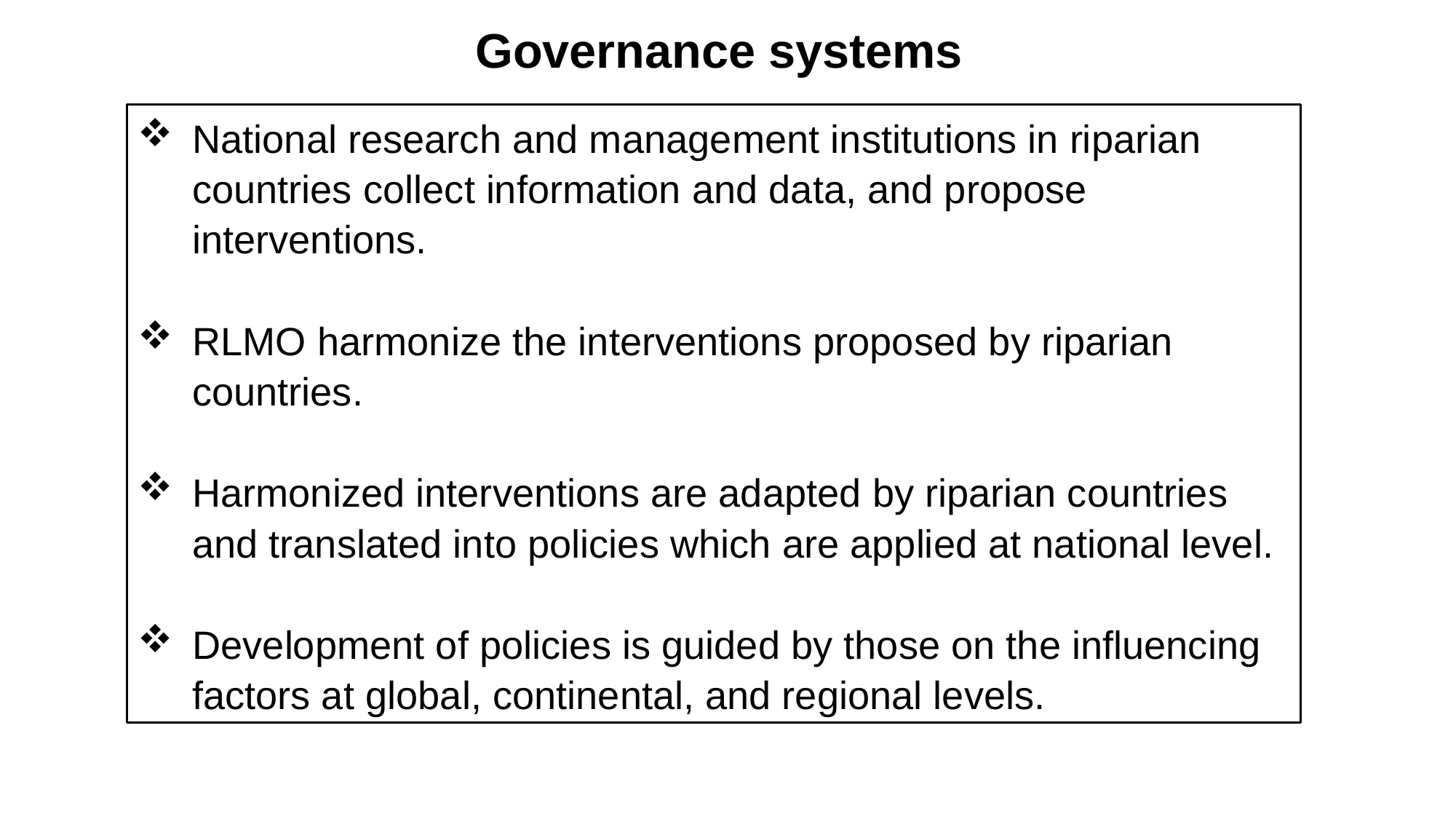

Governance systems
National research and management institutions in riparian countries collect information and data, and propose interventions.

RLMO harmonize the interventions proposed by riparian countries.

Harmonized interventions are adapted by riparian countries and translated into policies which are applied at national level.

Development of policies is guided by those on the influencing factors at global, continental, and regional levels.